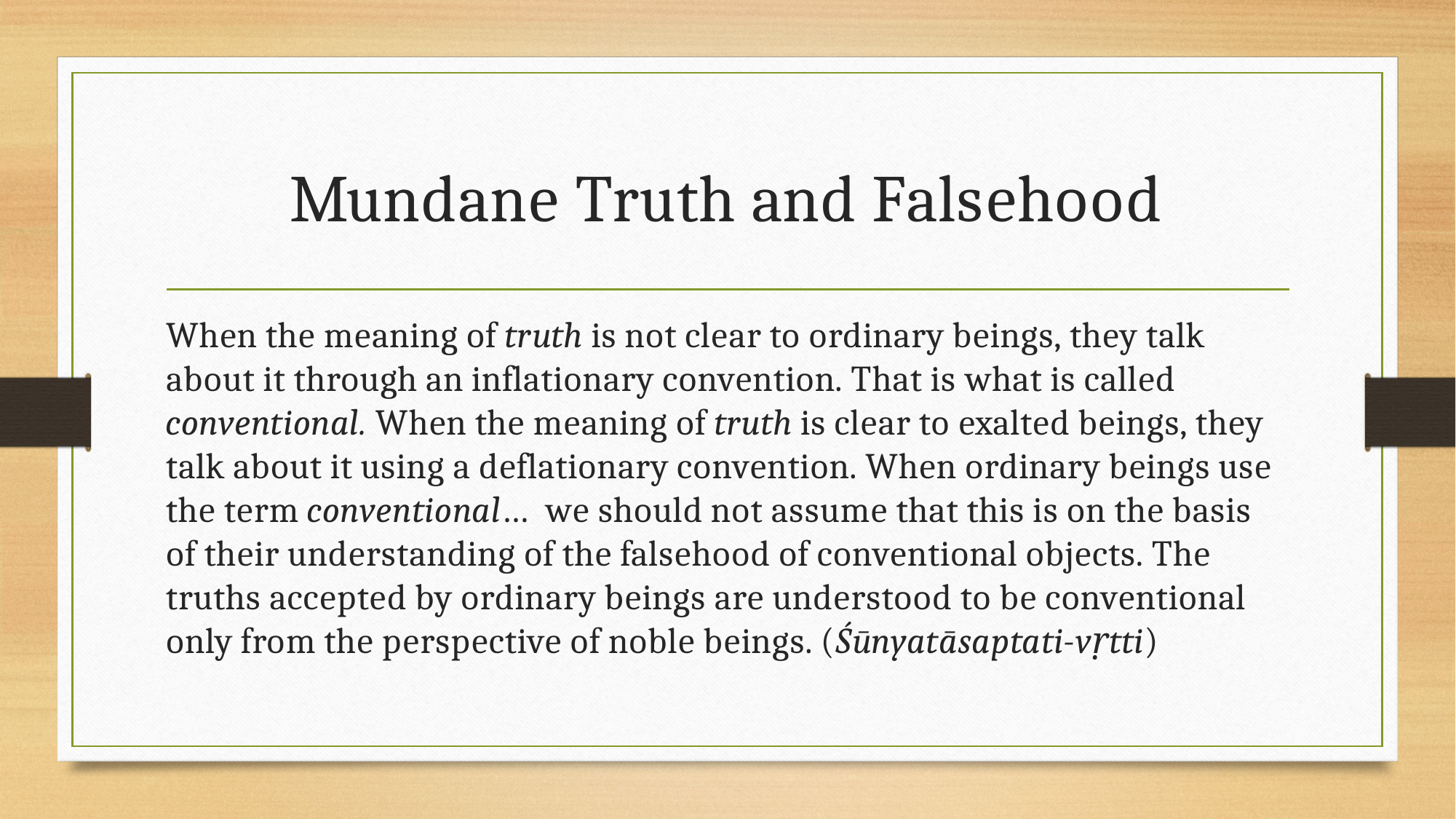

# Mundane Truth and Falsehood
When the meaning of truth is not clear to ordinary beings, they talk about it through an inflationary convention. That is what is called conventional. When the meaning of truth is clear to exalted beings, they talk about it using a deflationary convention. When ordinary beings use the term conventional…  we should not assume that this is on the basis of their understanding of the falsehood of conventional objects. The truths accepted by ordinary beings are understood to be conventional only from the perspective of noble beings. (Śūnyatāsaptati-vṛtti)